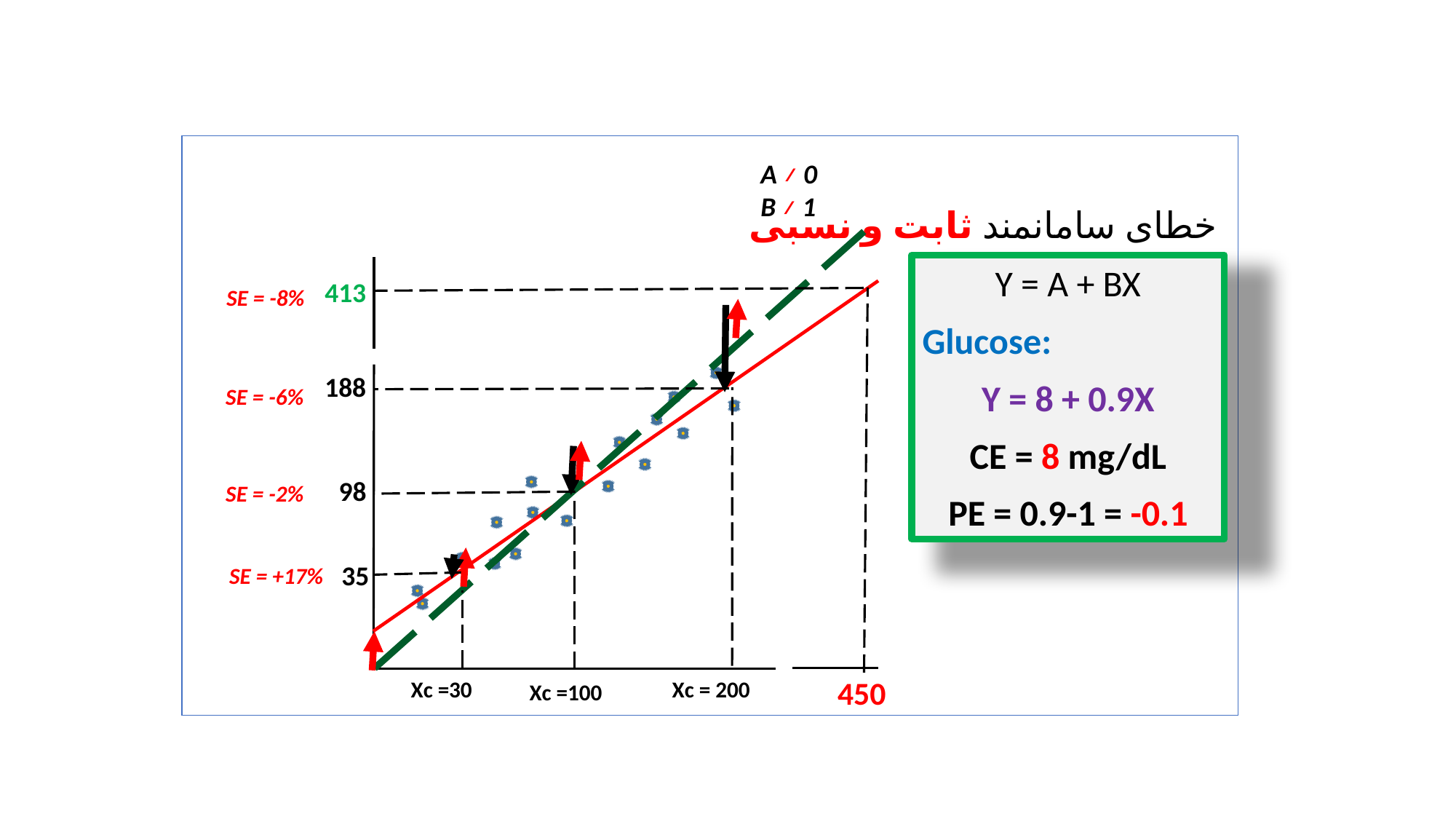

خطای سامانمند ثابت و نسبی

A ≠ 0
B ≠ 1
Y = A + BX
Glucose:
Y = 8 + 0.9X
CE = 8 mg/dL
PE = 0.9-1 = -0.1
413
SE = -8%
188

SE = -6%

98
SE = -2%

35

SE = +17%

450
Xc =30
Xc = 200
Xc =100